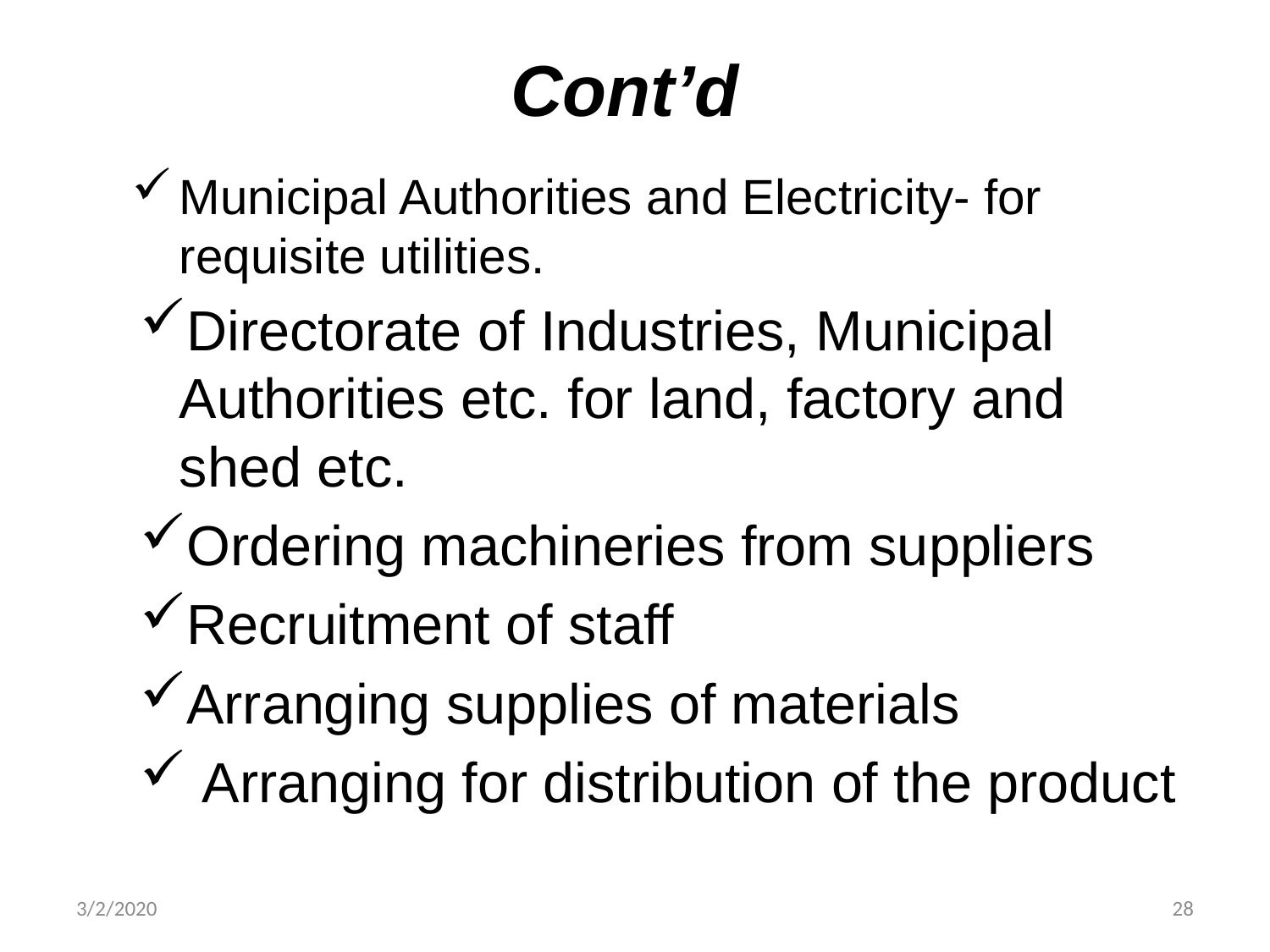

# Cont’d
Municipal Authorities and Electricity- for requisite utilities.
Directorate of Industries, Municipal Authorities etc. for land, factory and shed etc.
Ordering machineries from suppliers
Recruitment of staff
Arranging supplies of materials
 Arranging for distribution of the product

3/2/2020
28